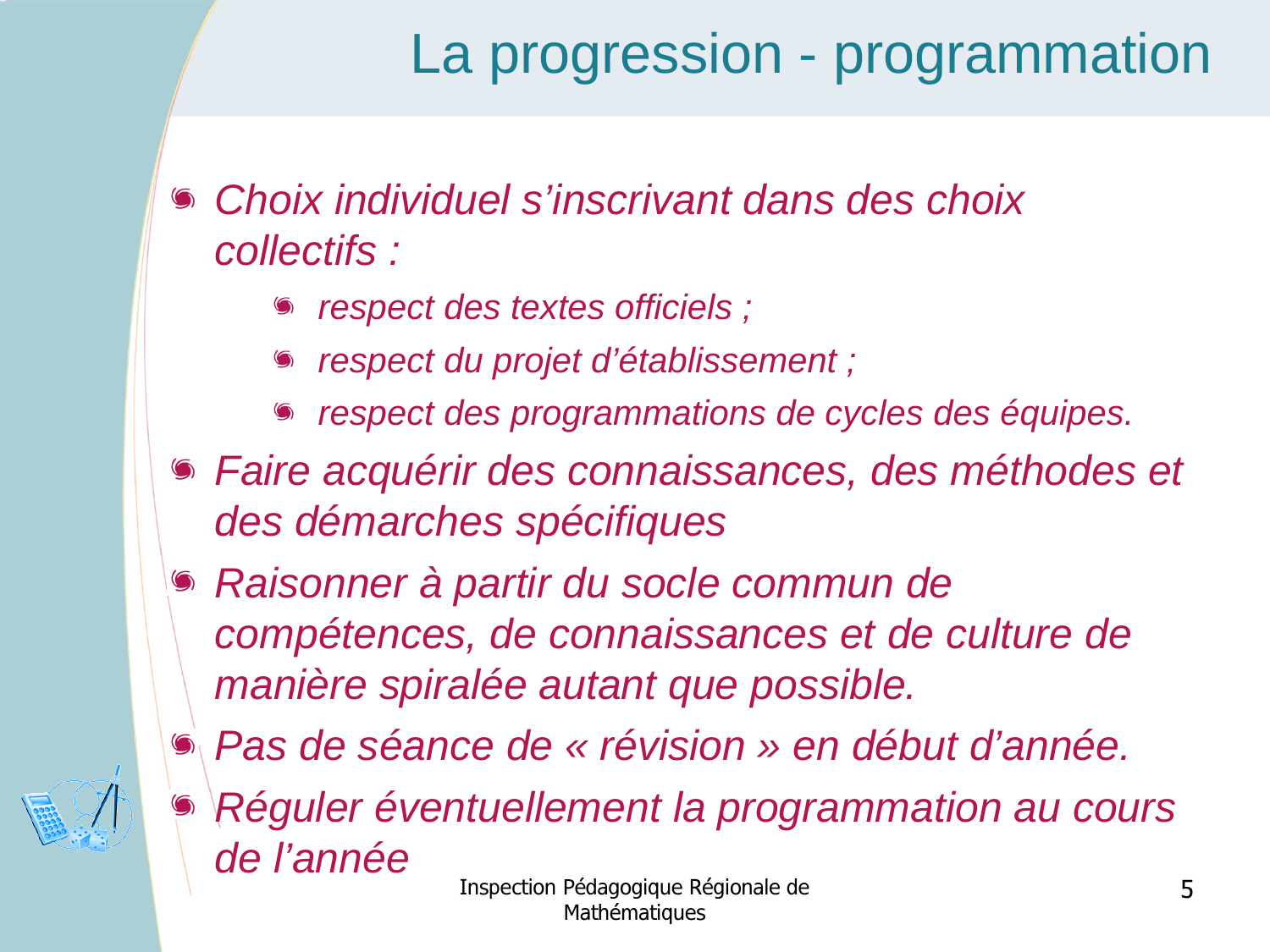

La progression - programmation
Choix individuel s’inscrivant dans des choix collectifs :
respect des textes officiels ;
respect du projet d’établissement ;
respect des programmations de cycles des équipes.
Faire acquérir des connaissances, des méthodes et des démarches spécifiques
Raisonner à partir du socle commun de compétences, de connaissances et de culture de manière spiralée autant que possible.
Pas de séance de « révision » en début d’année.
Réguler éventuellement la programmation au cours de l’année
Inspection Pédagogique Régionale de Mathématiques
5